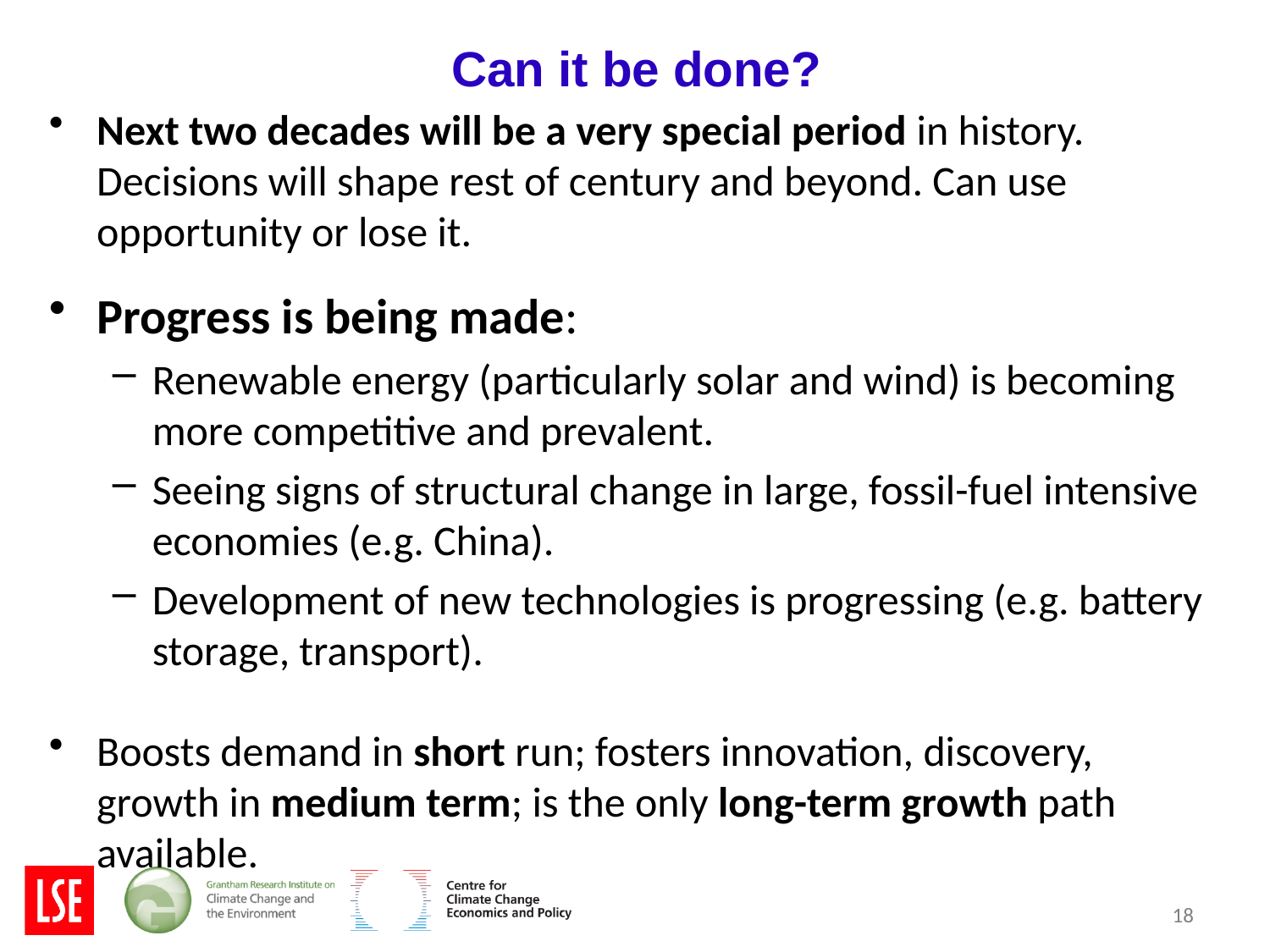

# Can it be done?
Next two decades will be a very special period in history. Decisions will shape rest of century and beyond. Can use opportunity or lose it.

Progress is being made:
Renewable energy (particularly solar and wind) is becoming more competitive and prevalent.
Seeing signs of structural change in large, fossil-fuel intensive economies (e.g. China).
Development of new technologies is progressing (e.g. battery storage, transport).

Boosts demand in short run; fosters innovation, discovery, growth in medium term; is the only long-term growth path available.